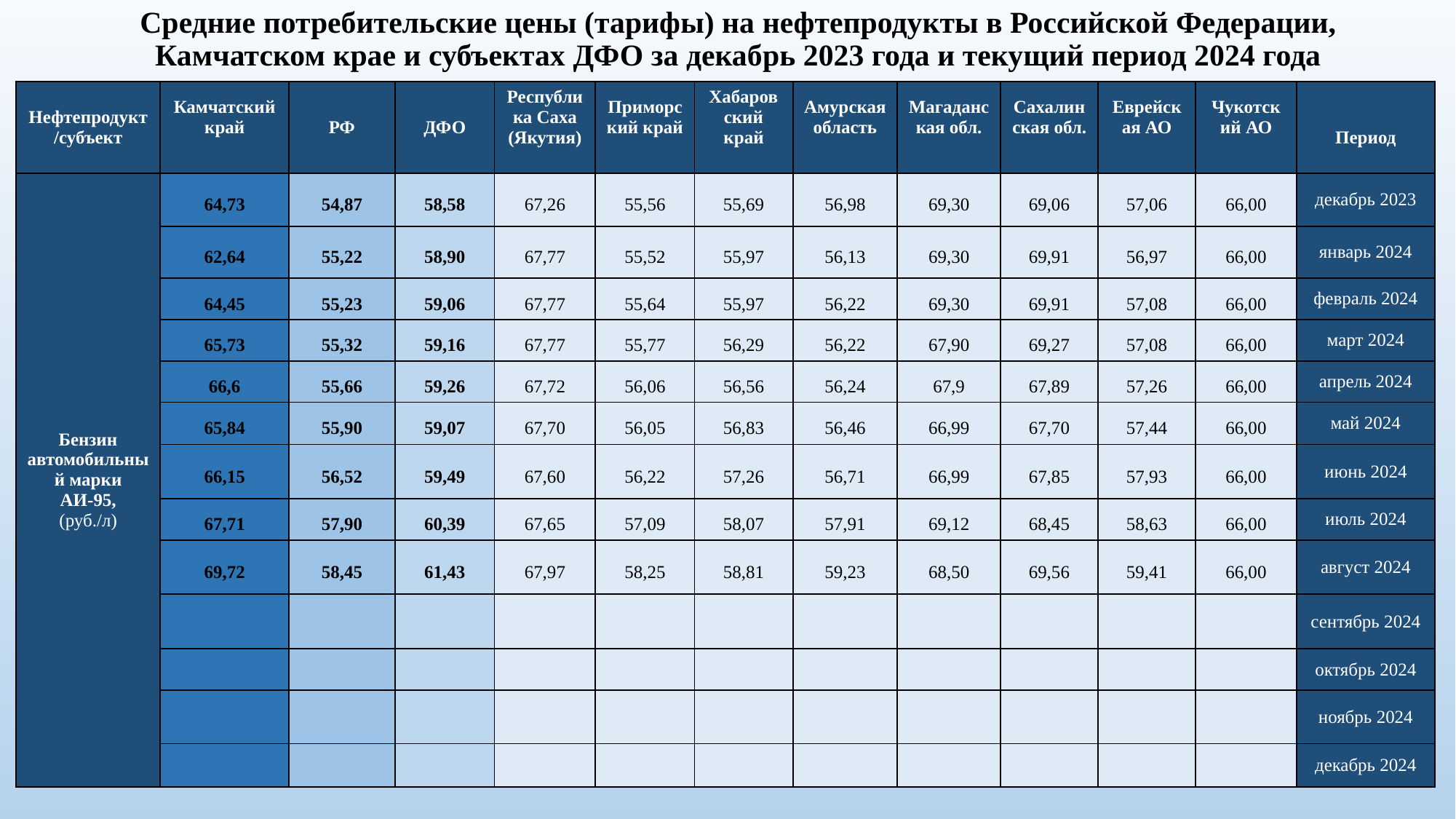

# Средние потребительские цены (тарифы) на нефтепродукты в Российской Федерации, Камчатском крае и субъектах ДФО за декабрь 2023 года и текущий период 2024 года
| Нефтепродукт/субъект | Камчатский край | РФ | ДФО | Республика Саха (Якутия) | Приморский край | Хабаровский край | Амурская область | Магаданская обл. | Сахалинская обл. | Еврейская АО | Чукотский АО | Период |
| --- | --- | --- | --- | --- | --- | --- | --- | --- | --- | --- | --- | --- |
| Бензин автомобильный марки АИ-95, (руб./л) | 64,73 | 54,87 | 58,58 | 67,26 | 55,56 | 55,69 | 56,98 | 69,30 | 69,06 | 57,06 | 66,00 | декабрь 2023 |
|  | 62,64 | 55,22 | 58,90 | 67,77 | 55,52 | 55,97 | 56,13 | 69,30 | 69,91 | 56,97 | 66,00 | январь 2024 |
|  | 64,45 | 55,23 | 59,06 | 67,77 | 55,64 | 55,97 | 56,22 | 69,30 | 69,91 | 57,08 | 66,00 | февраль 2024 |
|  | 65,73 | 55,32 | 59,16 | 67,77 | 55,77 | 56,29 | 56,22 | 67,90 | 69,27 | 57,08 | 66,00 | март 2024 |
|  | 66,6 | 55,66 | 59,26 | 67,72 | 56,06 | 56,56 | 56,24 | 67,9 | 67,89 | 57,26 | 66,00 | апрель 2024 |
|  | 65,84 | 55,90 | 59,07 | 67,70 | 56,05 | 56,83 | 56,46 | 66,99 | 67,70 | 57,44 | 66,00 | май 2024 |
|  | 66,15 | 56,52 | 59,49 | 67,60 | 56,22 | 57,26 | 56,71 | 66,99 | 67,85 | 57,93 | 66,00 | июнь 2024 |
|  | 67,71 | 57,90 | 60,39 | 67,65 | 57,09 | 58,07 | 57,91 | 69,12 | 68,45 | 58,63 | 66,00 | июль 2024 |
|  | 69,72 | 58,45 | 61,43 | 67,97 | 58,25 | 58,81 | 59,23 | 68,50 | 69,56 | 59,41 | 66,00 | август 2024 |
|  |  |  |  |  |  |  |  |  |  |  |  | сентябрь 2024 |
|  |  |  |  |  |  |  |  |  |  |  |  | октябрь 2024 |
|  |  |  |  |  |  |  |  |  |  |  |  | ноябрь 2024 |
|  |  |  |  |  |  |  |  |  |  |  |  | декабрь 2024 |